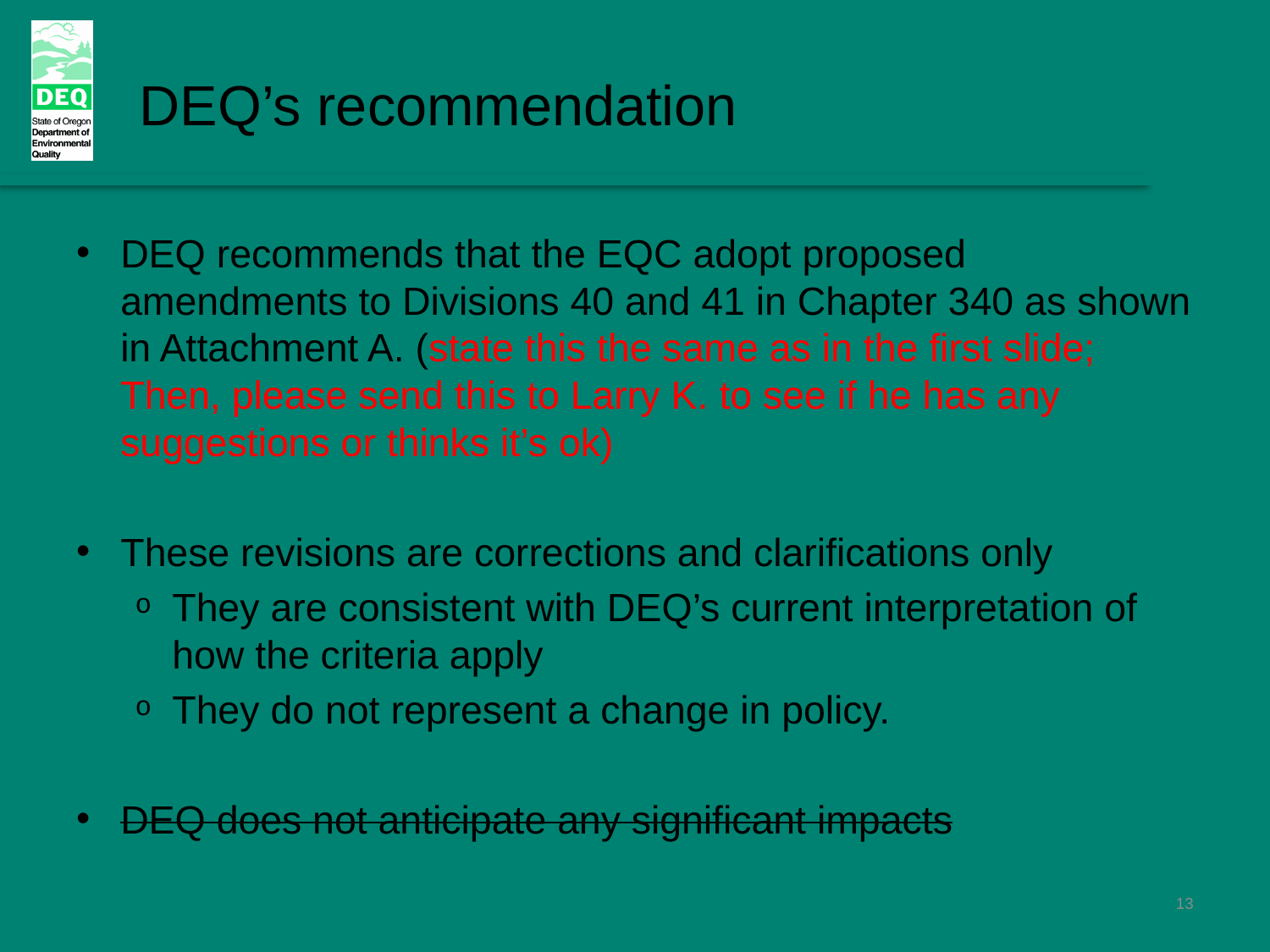

DEQ’s recommendation
DEQ recommends that the EQC adopt proposed amendments to Divisions 40 and 41 in Chapter 340 as shown in Attachment A. (state this the same as in the first slide; Then, please send this to Larry K. to see if he has any suggestions or thinks it’s ok)

These revisions are corrections and clarifications only
They are consistent with DEQ’s current interpretation of how the criteria apply
They do not represent a change in policy.

DEQ does not anticipate any significant impacts
13